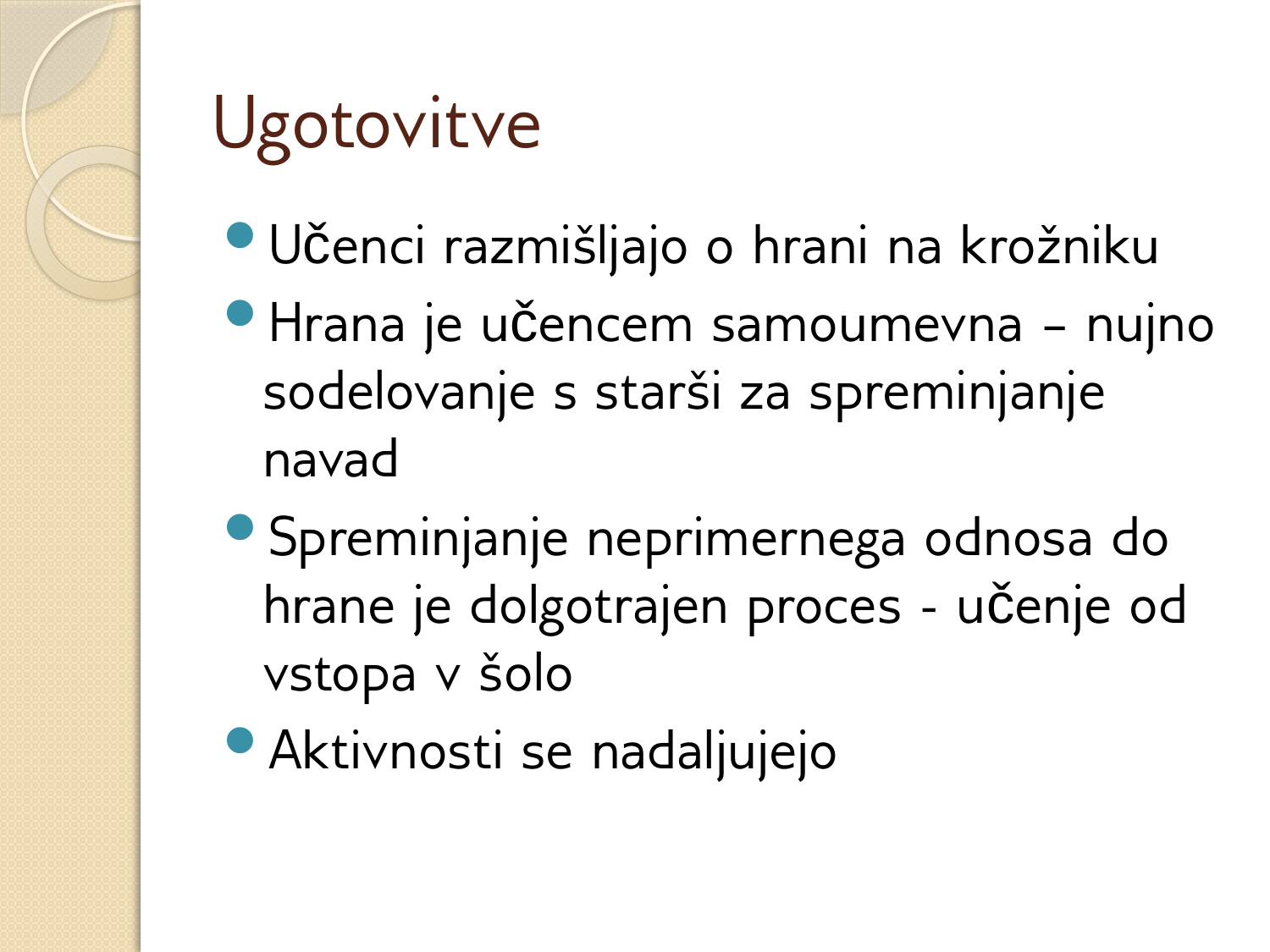

# Ugotovitve
Učenci razmišljajo o hrani na krožniku
Hrana je učencem samoumevna – nujno sodelovanje s starši za spreminjanje navad
Spreminjanje neprimernega odnosa do hrane je dolgotrajen proces - učenje od vstopa v šolo
Aktivnosti se nadaljujejo